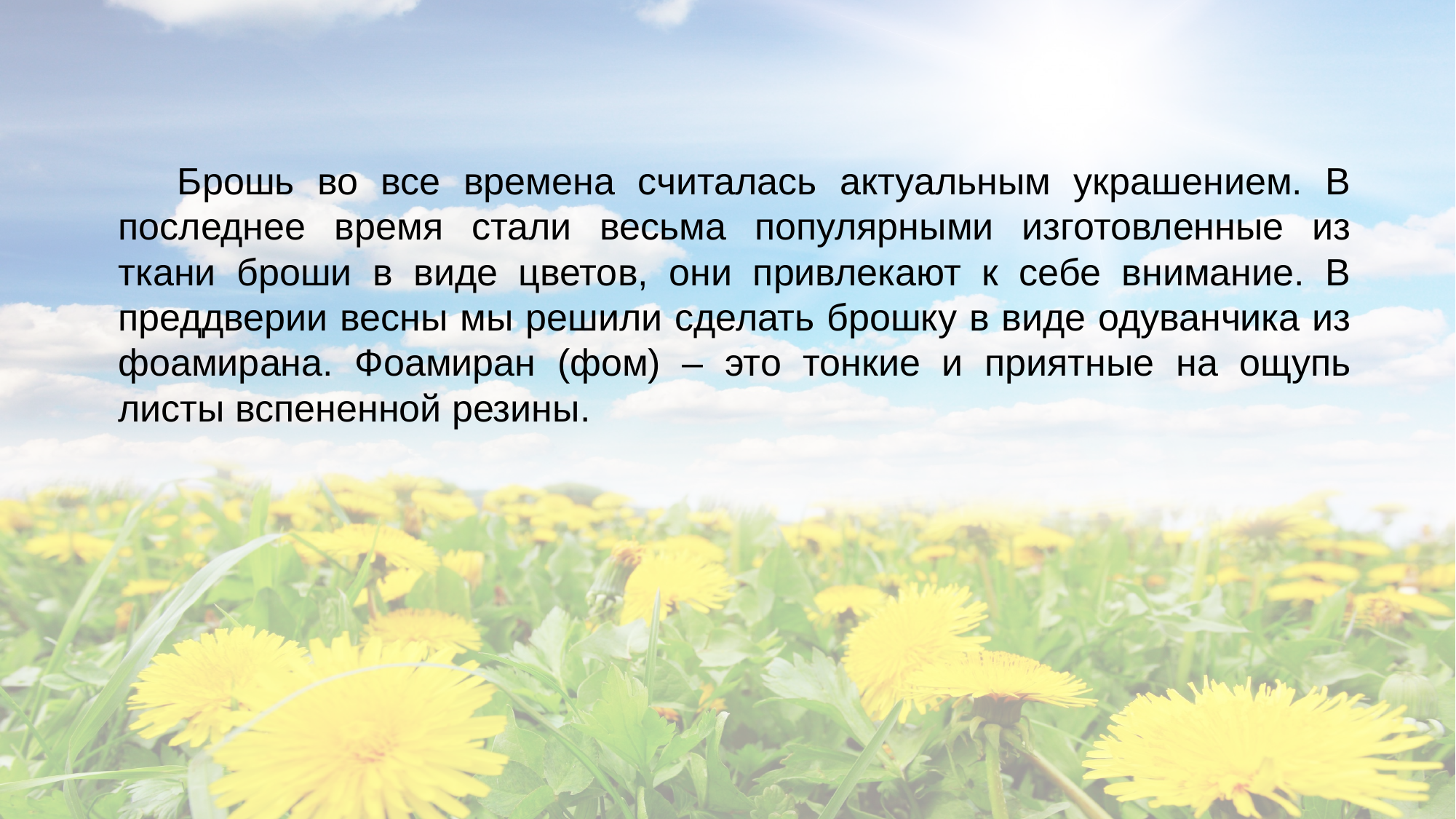

Брошь во все времена считалась актуальным украшением. В последнее время стали весьма популярными изготовленные из ткани броши в виде цветов, они привлекают к себе внимание. В преддверии весны мы решили сделать брошку в виде одуванчика из фоамирана. Фоамиран (фом) – это тонкие и приятные на ощупь листы вспененной резины.